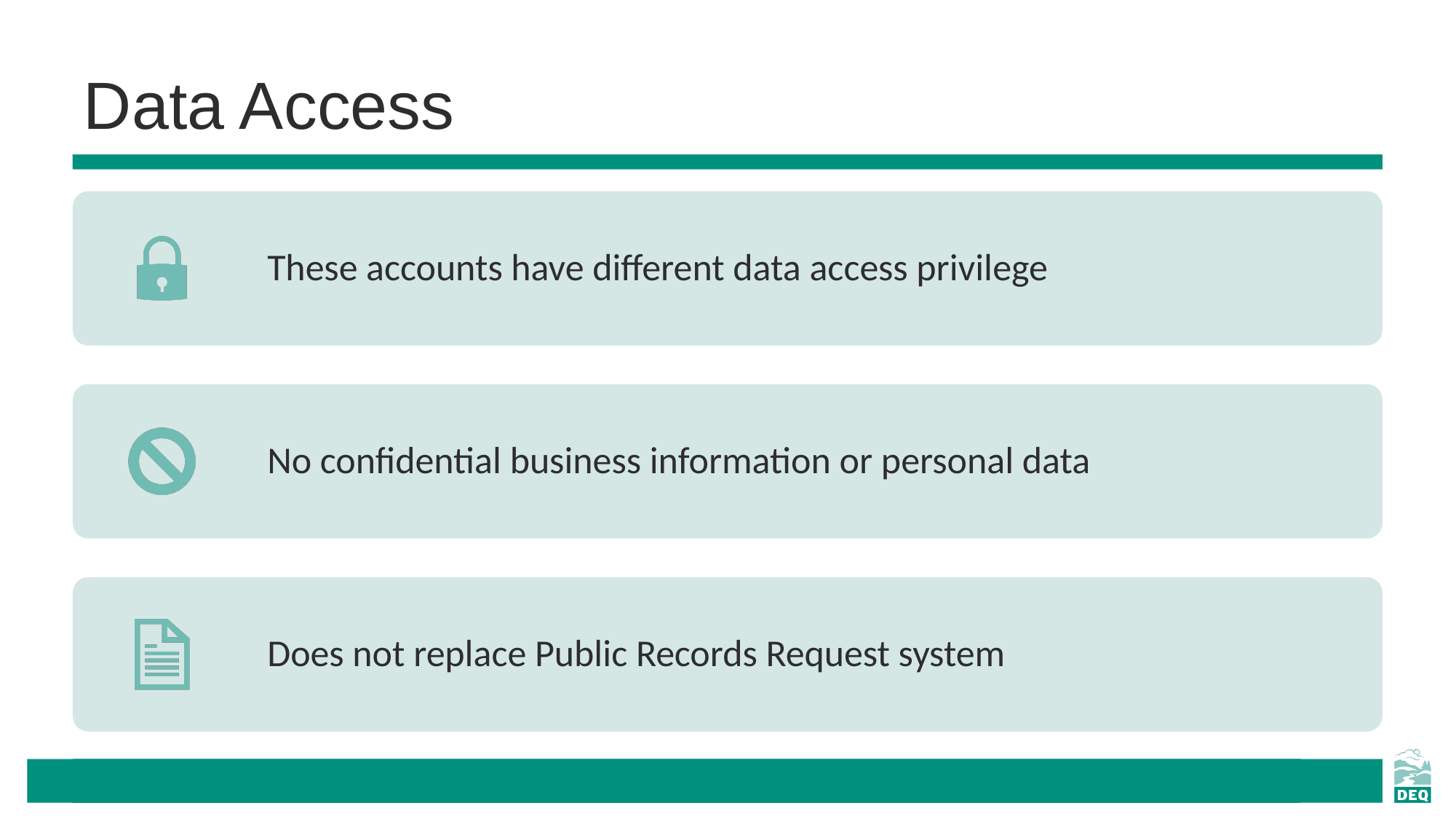

# Data Access
These accounts have different data access privilege
No confidential business information or personal data
Does not replace Public Records Request system